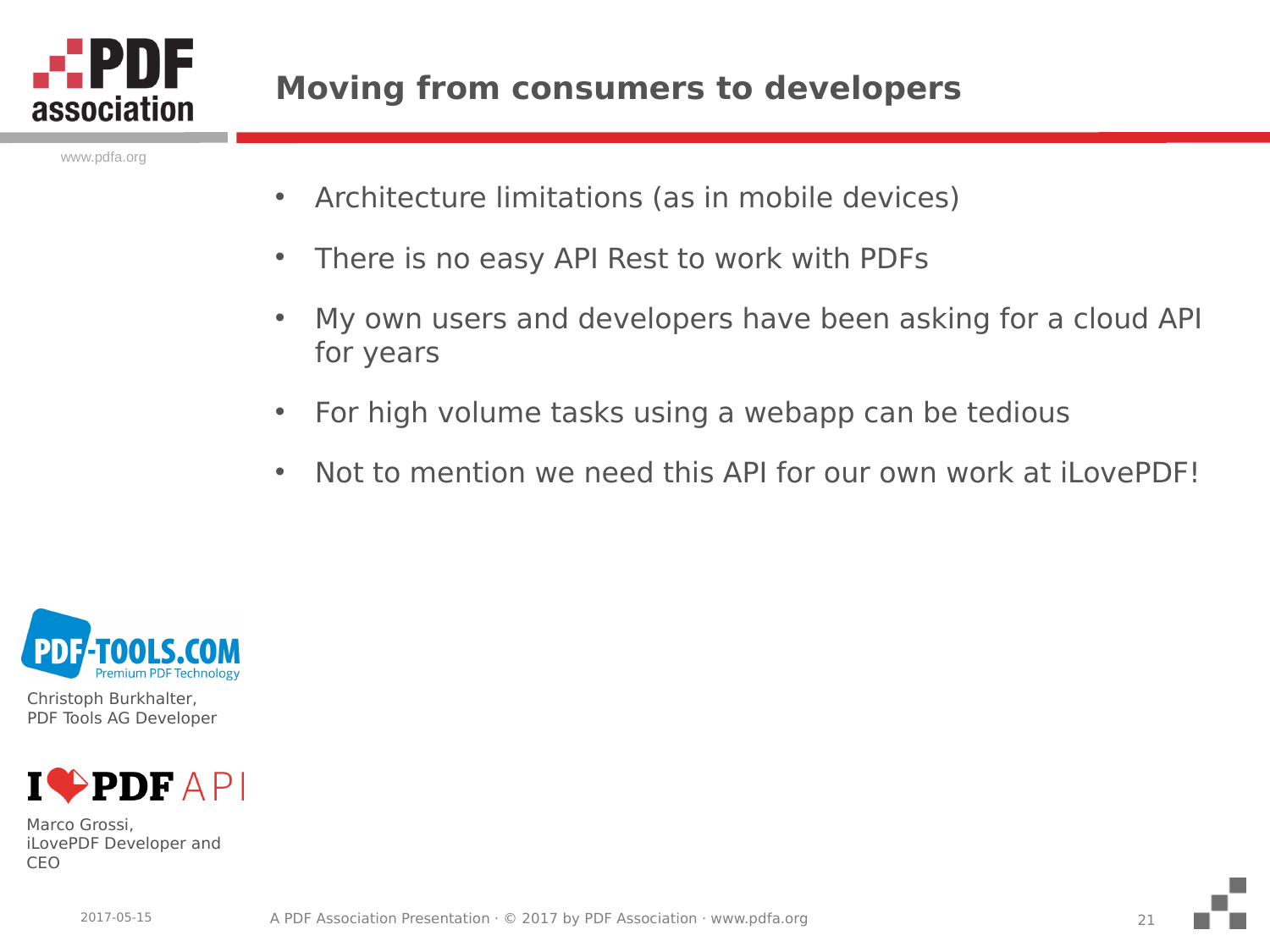

Moving from consumers to developers
Architecture limitations (as in mobile devices)
There is no easy API Rest to work with PDFs
My own users and developers have been asking for a cloud API for years
For high volume tasks using a webapp can be tedious
Not to mention we need this API for our own work at iLovePDF!